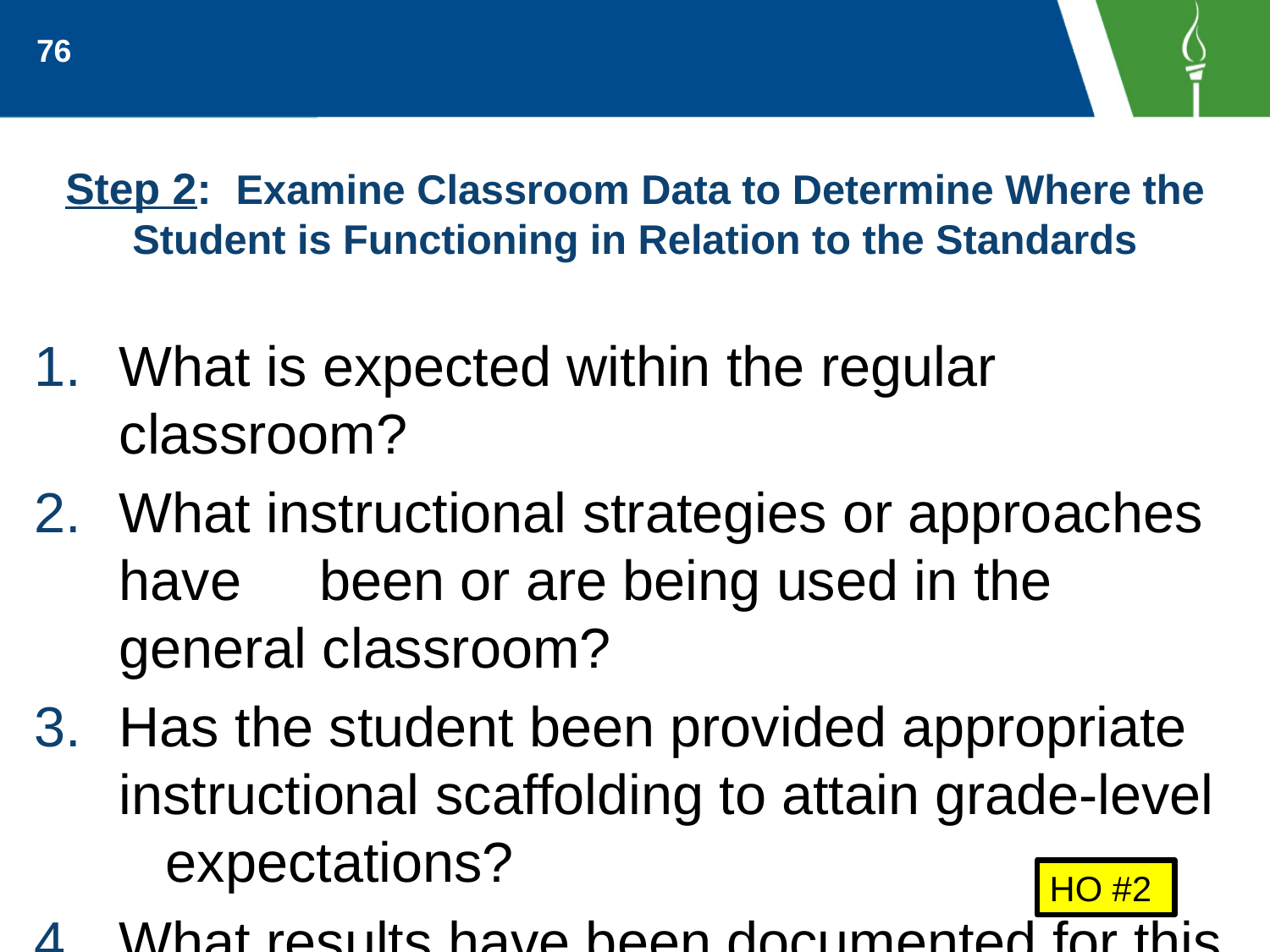

76
# Step 2:  Examine Classroom Data to Determine Where the Student is Functioning in Relation to the Standards
What is expected within the regular classroom?
What instructional strategies or approaches have     been or are being used in the general classroom?
Has the student been provided appropriate instructional scaffolding to attain grade-level     expectations?
What results have been documented for this     student?
HO #2